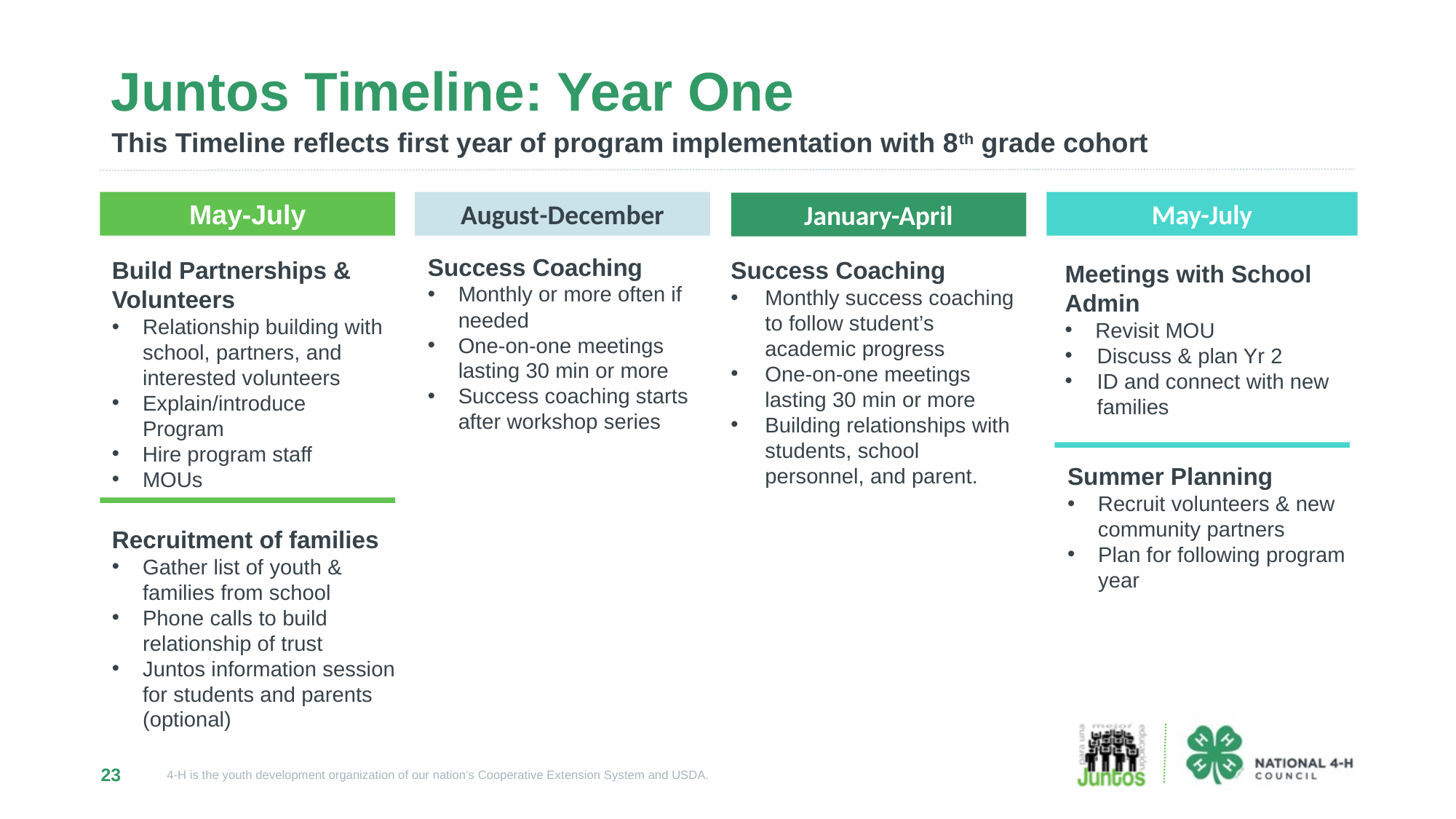

# Juntos Timeline: Year One

This Timeline reflects first year of program implementation with 8th grade cohort

May-July
August-December
May-July
January-April
Success Coaching
Monthly or more often if needed
One-on-one meetings lasting 30 min or more
Success coaching starts after workshop series
Build Partnerships &  Volunteers
Relationship building with school, partners, and interested volunteers
Explain/introduce Program
Hire program staff
MOUs
Success Coaching
Monthly success coaching to follow student’s academic progress
One-on-one meetings lasting 30 min or more
Building relationships with students, school personnel, and parent.

Meetings with School Admin
Revisit MOU
Discuss & plan Yr 2
ID and connect with new families

Summer Planning
Recruit volunteers & new community partners
Plan for following program year

Recruitment of families
Gather list of youth & families from school
Phone calls to build relationship of trust
Juntos information session for students and parents (optional)
23